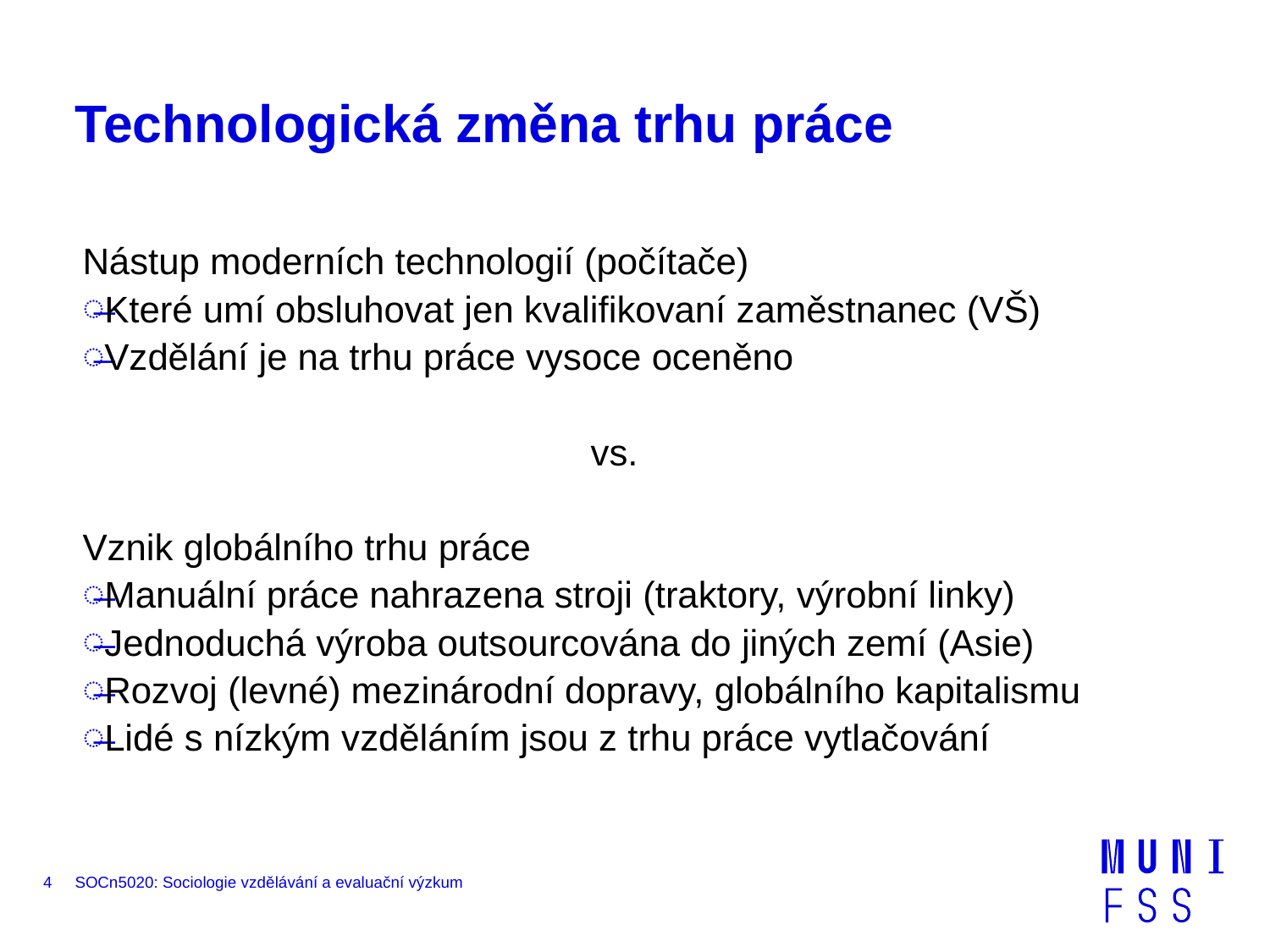

# Technologická změna trhu práce
Nástup moderních technologií (počítače)
Které umí obsluhovat jen kvalifikovaní zaměstnanec (VŠ)
Vzdělání je na trhu práce vysoce oceněno

				vs.

Vznik globálního trhu práce
Manuální práce nahrazena stroji (traktory, výrobní linky)
Jednoduchá výroba outsourcována do jiných zemí (Asie)
Rozvoj (levné) mezinárodní dopravy, globálního kapitalismu
Lidé s nízkým vzděláním jsou z trhu práce vytlačování
4
SOCn5020: Sociologie vzdělávání a evaluační výzkum